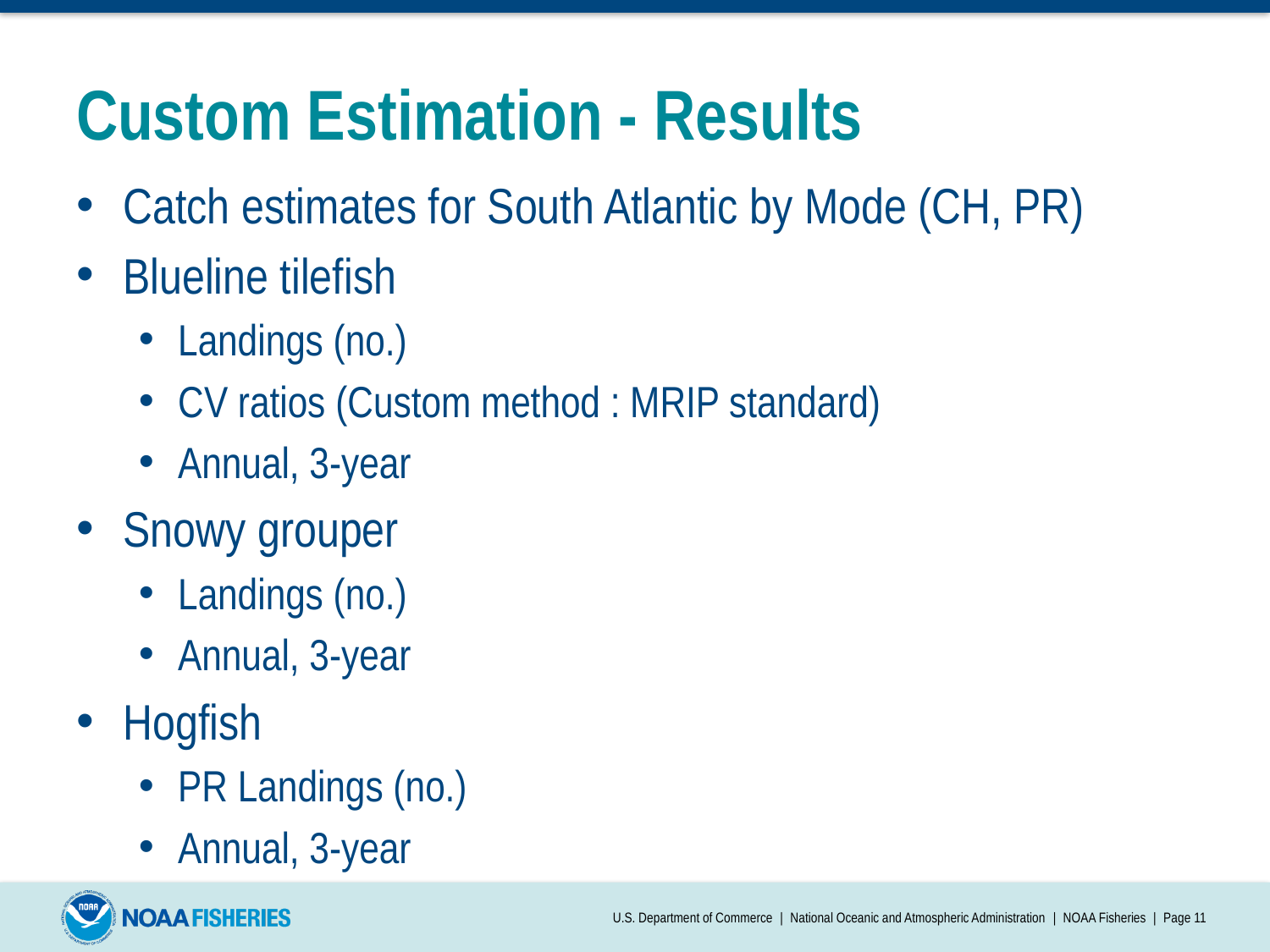

# Custom Estimation - Results
Catch estimates for South Atlantic by Mode (CH, PR)
Blueline tilefish
Landings (no.)
CV ratios (Custom method : MRIP standard)
Annual, 3-year
Snowy grouper
Landings (no.)
Annual, 3-year
Hogfish
PR Landings (no.)
Annual, 3-year

U.S. Department of Commerce | National Oceanic and Atmospheric Administration | NOAA Fisheries | Page 11